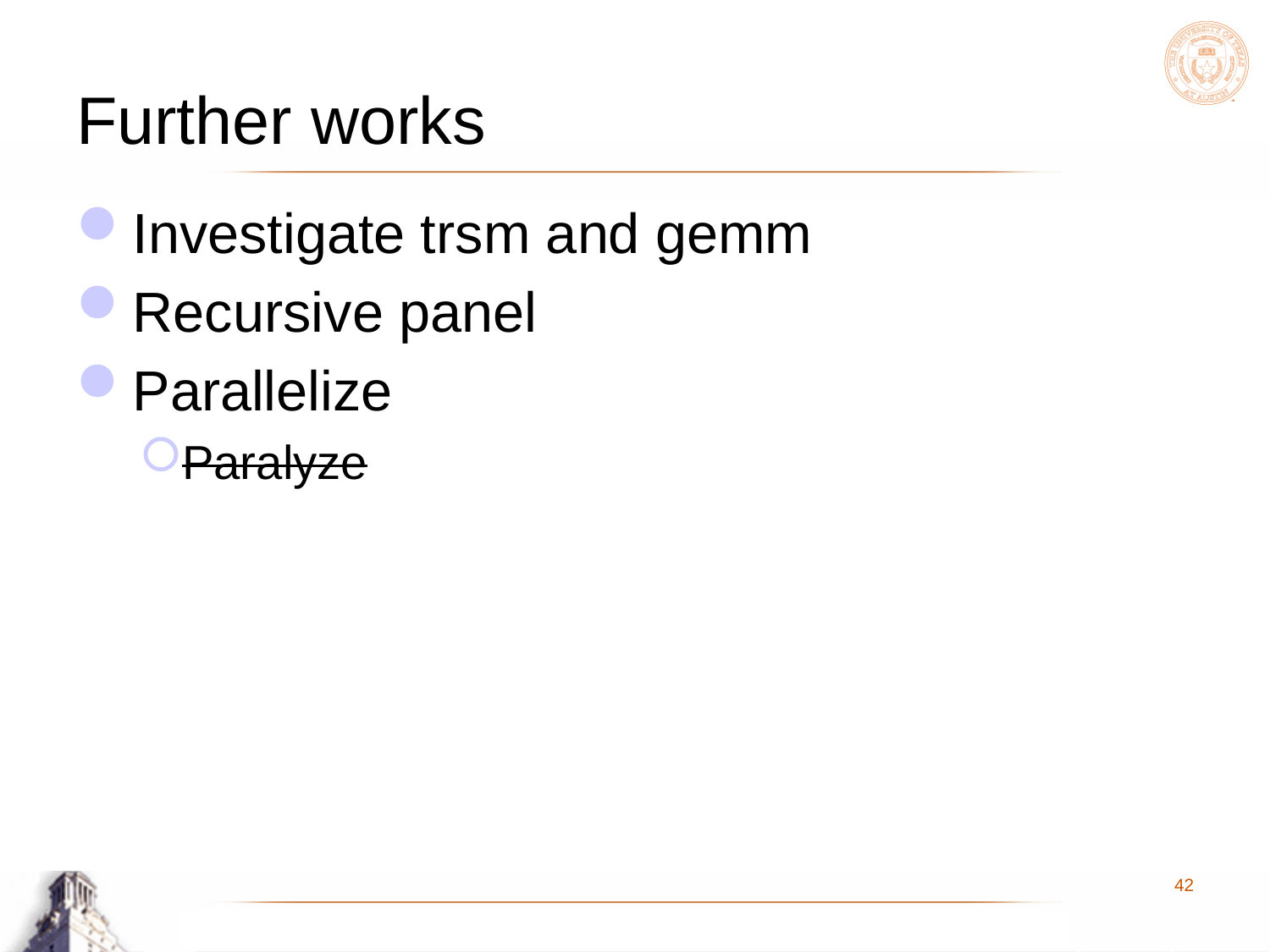

# Further works
Investigate trsm and gemm
Recursive panel
Parallelize
Paralyze

42